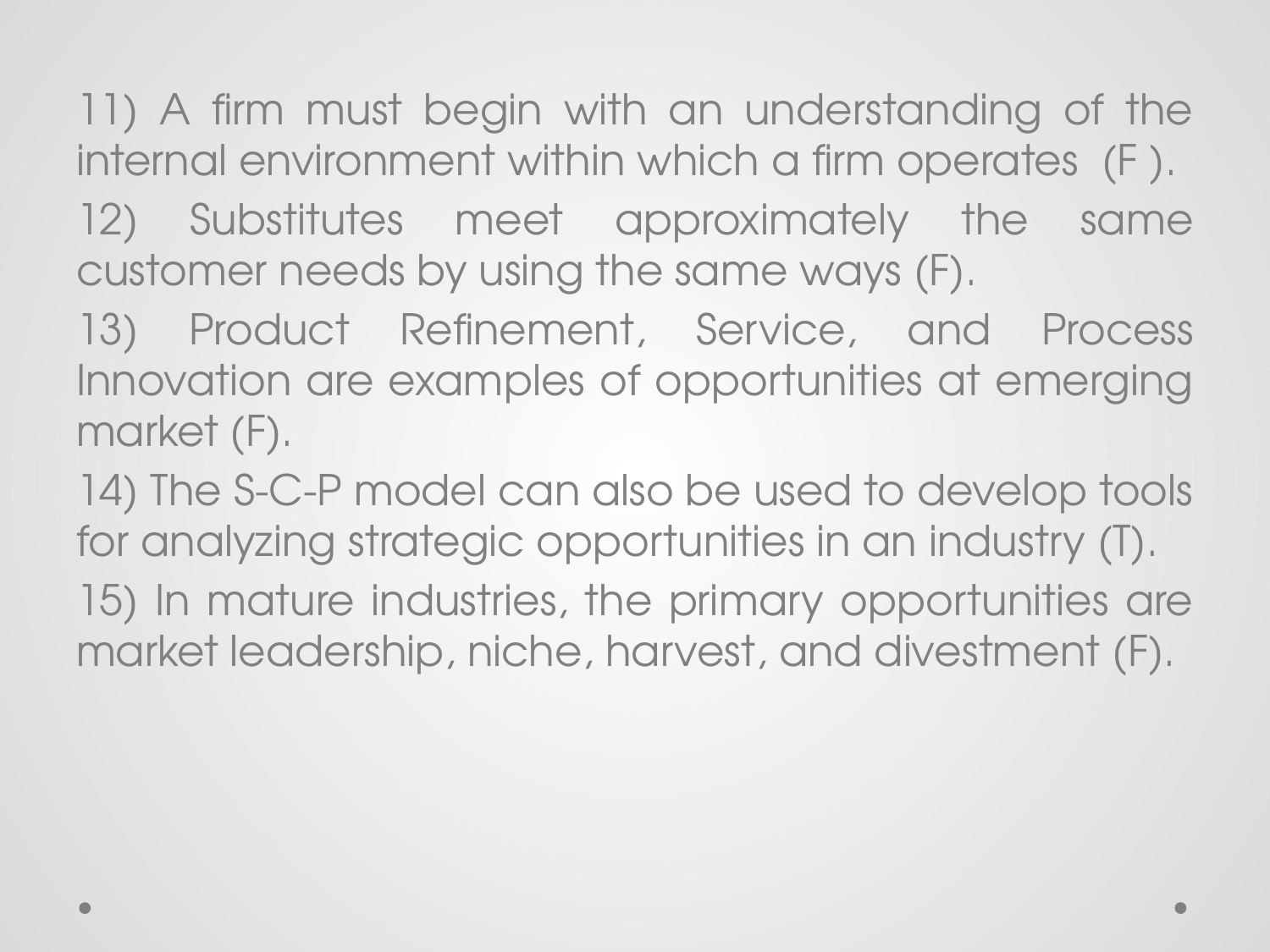

11) A firm must begin with an understanding of the internal environment within which a firm operates  (F ).
12) Substitutes meet approximately the same customer needs by using the same ways (F).
13) Product Refinement, Service, and Process Innovation are examples of opportunities at emerging market (F).
14) The S-C-P model can also be used to develop tools for analyzing strategic opportunities in an industry (T).
15) In mature industries, the primary opportunities are market leadership, niche, harvest, and divestment (F).